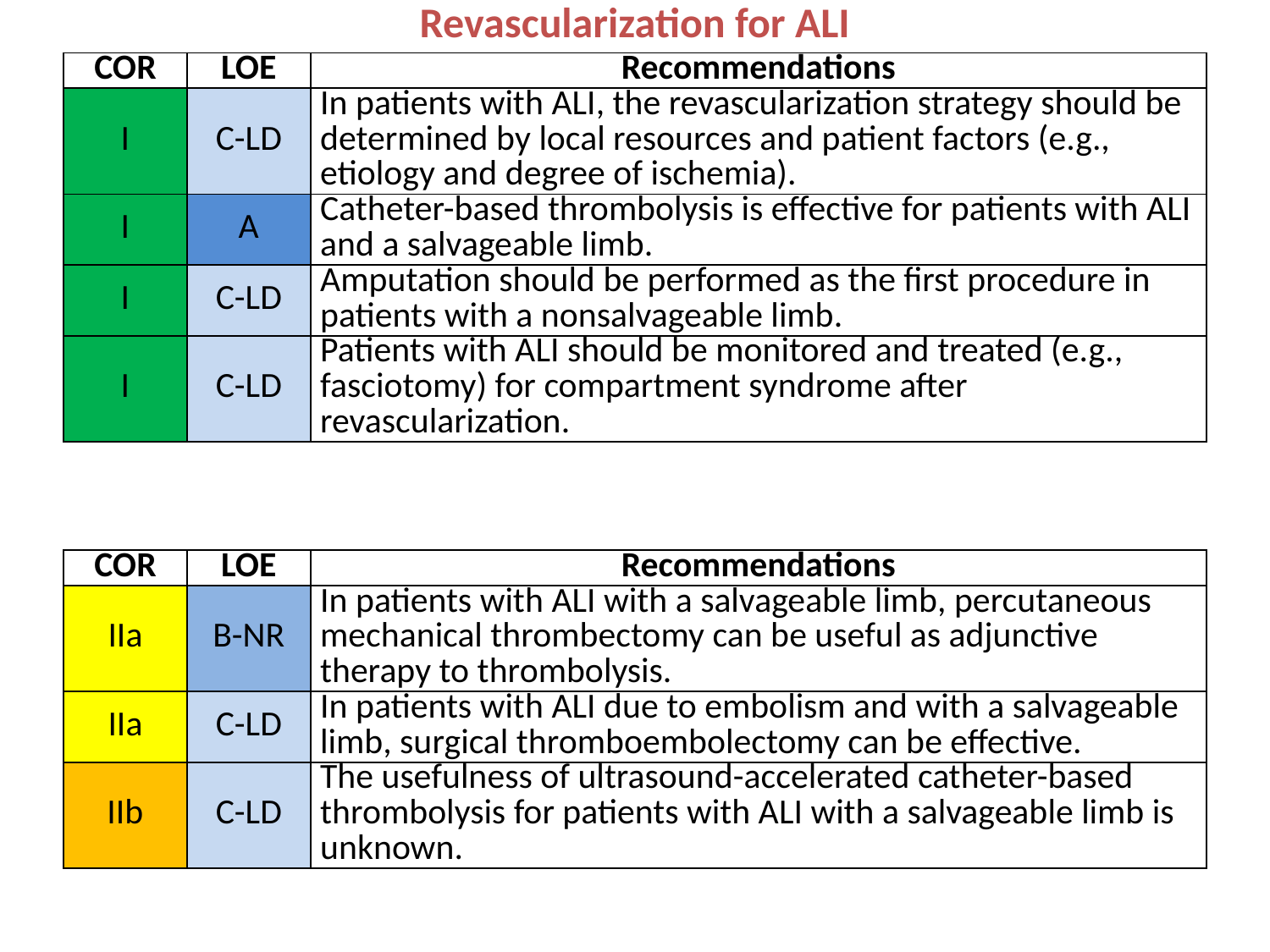

Revascularization for ALI
| COR | LOE | Recommendations |
| --- | --- | --- |
| I | C-LD | In patients with ALI, the revascularization strategy should be determined by local resources and patient factors (e.g., etiology and degree of ischemia). |
| I | A | Catheter-based thrombolysis is effective for patients with ALI and a salvageable limb. |
| I | C-LD | Amputation should be performed as the first procedure in patients with a nonsalvageable limb. |
| I | C-LD | Patients with ALI should be monitored and treated (e.g., fasciotomy) for compartment syndrome after revascularization. |
| COR | LOE | Recommendations |
| --- | --- | --- |
| IIa | B-NR | In patients with ALI with a salvageable limb, percutaneous mechanical thrombectomy can be useful as adjunctive therapy to thrombolysis. |
| IIa | C-LD | In patients with ALI due to embolism and with a salvageable limb, surgical thromboembolectomy can be effective. |
| IIb | C-LD | The usefulness of ultrasound-accelerated catheter-based thrombolysis for patients with ALI with a salvageable limb is unknown. |